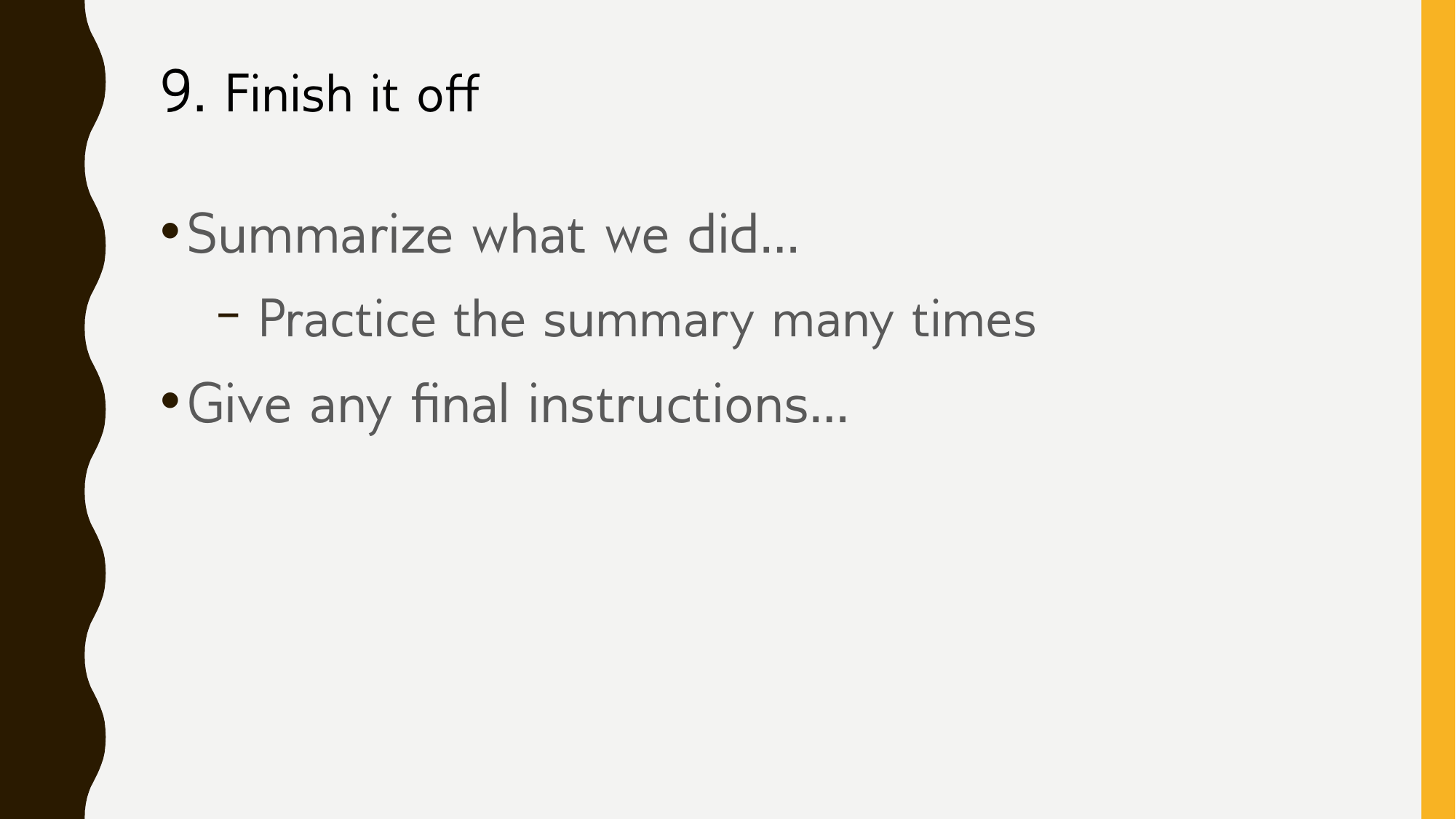

# 9. Finish it off
Summarize what we did…
 Practice the summary many times
Give any final instructions…